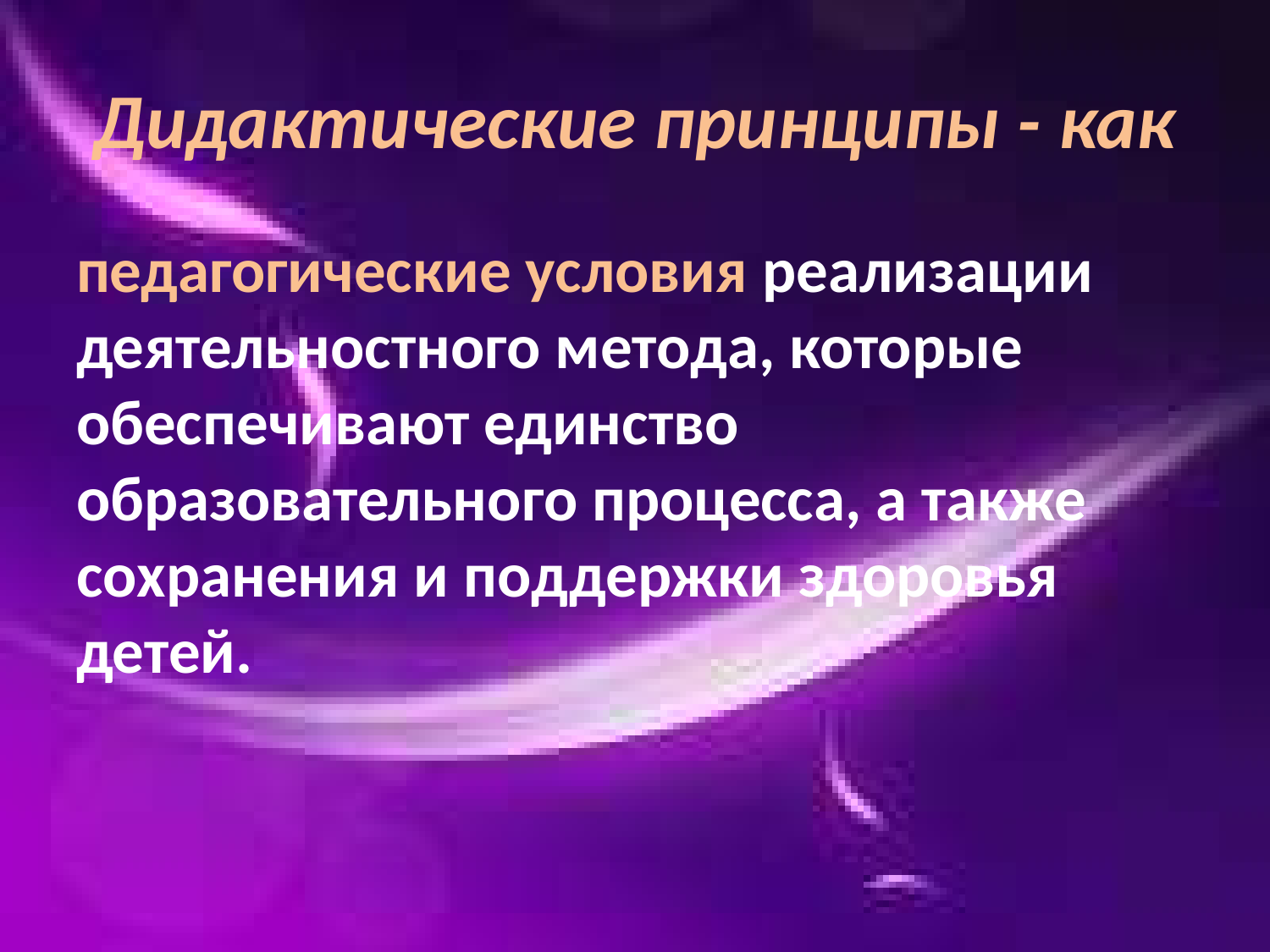

# Дидактические принципы - как
педагогические условия реализации деятельностного метода, которые обеспечивают единство образовательного процесса, а также сохранения и поддержки здоровья детей.